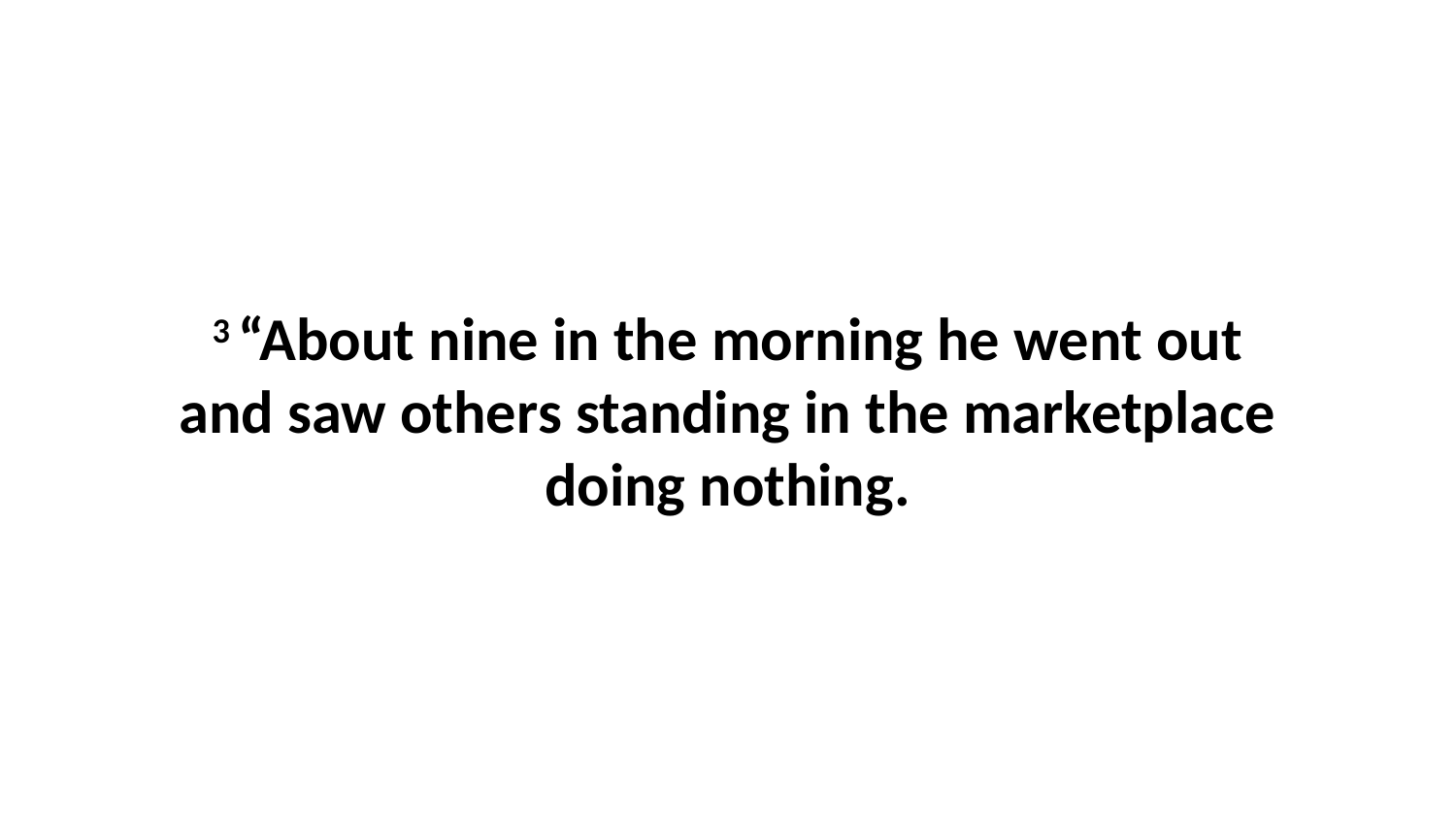

3 “About nine in the morning he went out and saw others standing in the marketplace doing nothing.